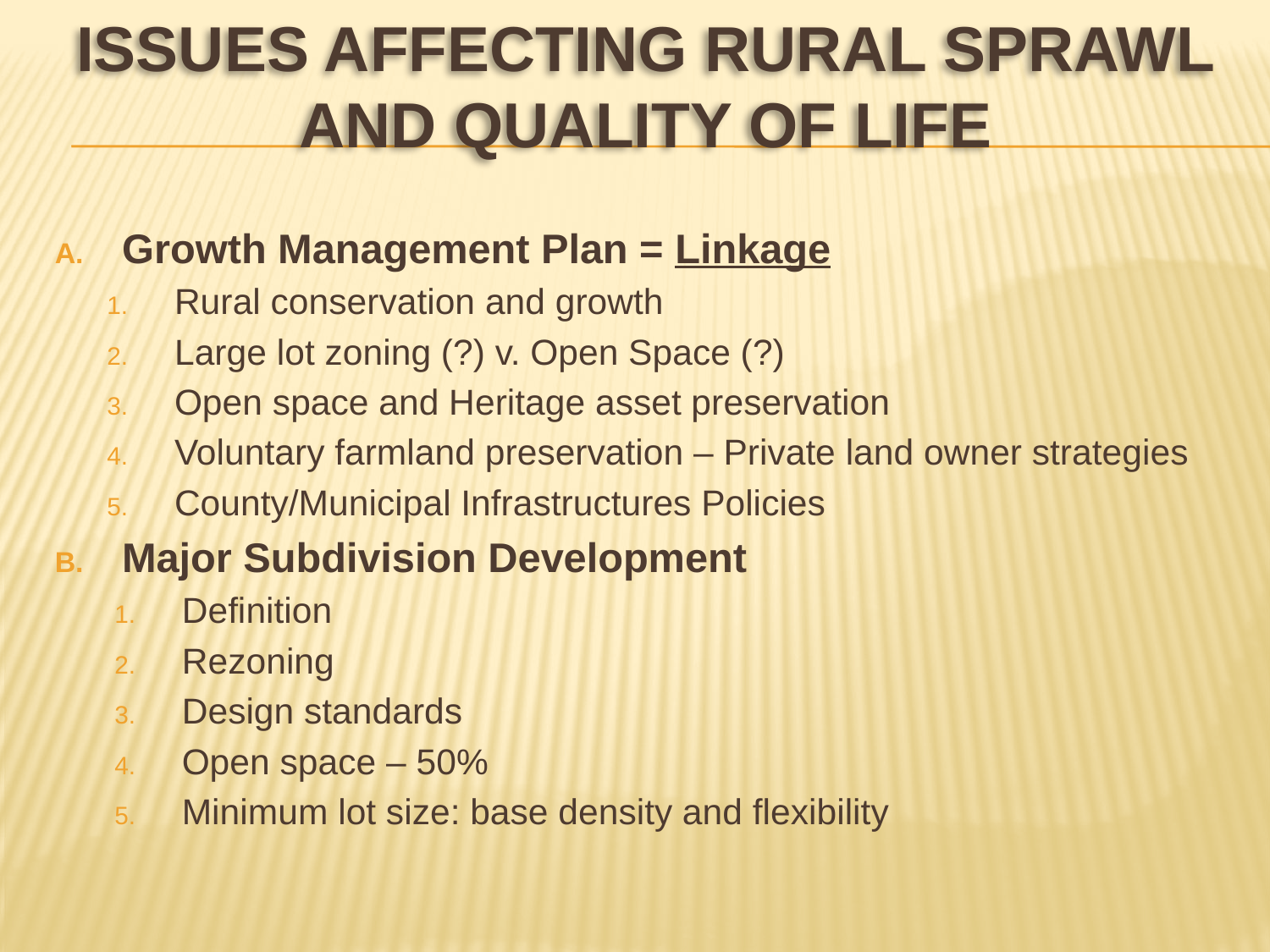

# Issues Affecting Rural Sprawl and Quality of Life
Growth Management Plan = Linkage
Rural conservation and growth
Large lot zoning (?) v. Open Space (?)
Open space and Heritage asset preservation
Voluntary farmland preservation – Private land owner strategies
County/Municipal Infrastructures Policies
Major Subdivision Development
Definition
Rezoning
Design standards
Open space – 50%
Minimum lot size: base density and flexibility